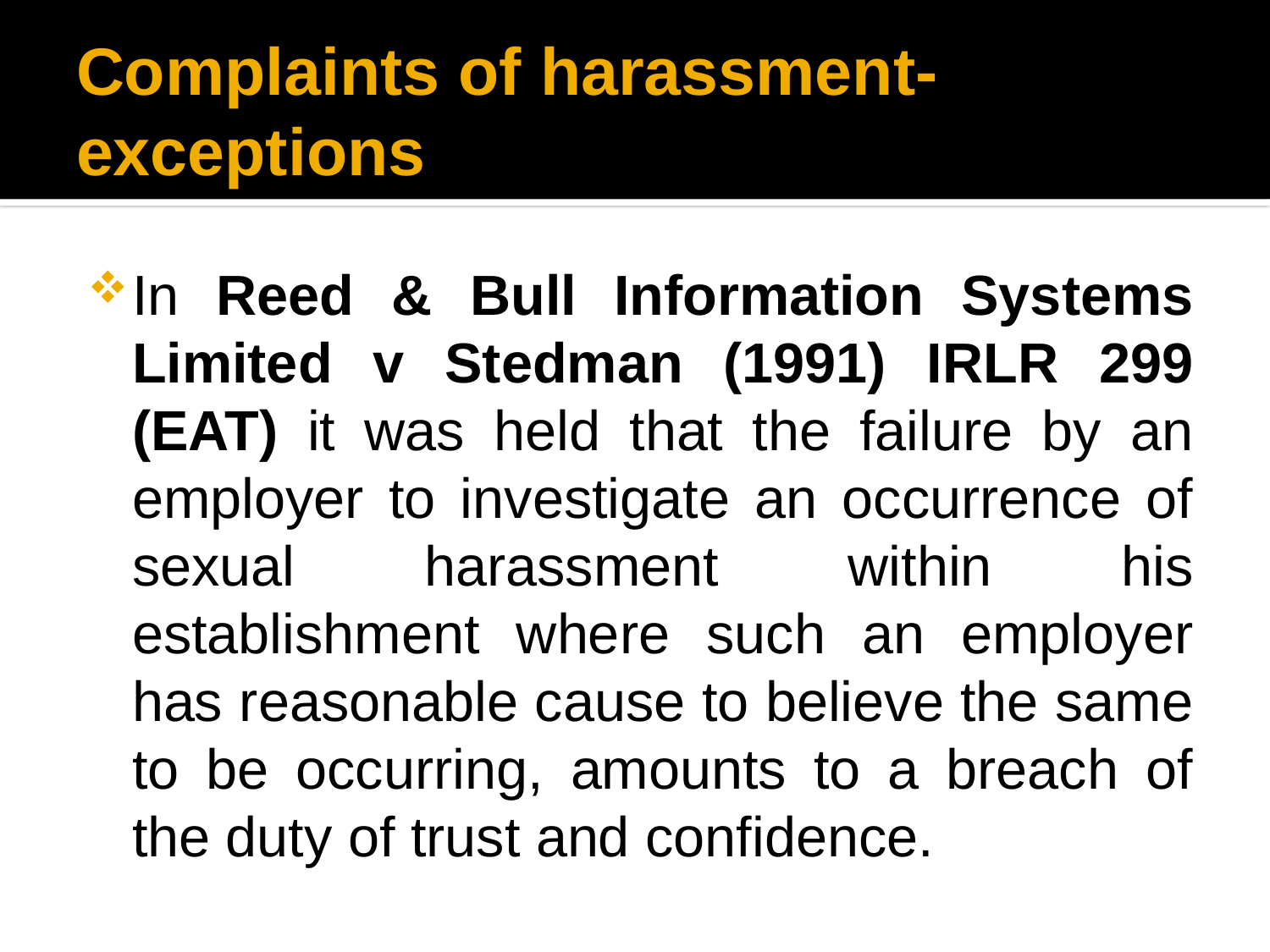

# Complaints of harassment-exceptions
In Reed & Bull Information Systems Limited v Stedman (1991) IRLR 299 (EAT) it was held that the failure by an employer to investigate an occurrence of sexual harassment within his establishment where such an employer has reasonable cause to believe the same to be occurring, amounts to a breach of the duty of trust and confidence.